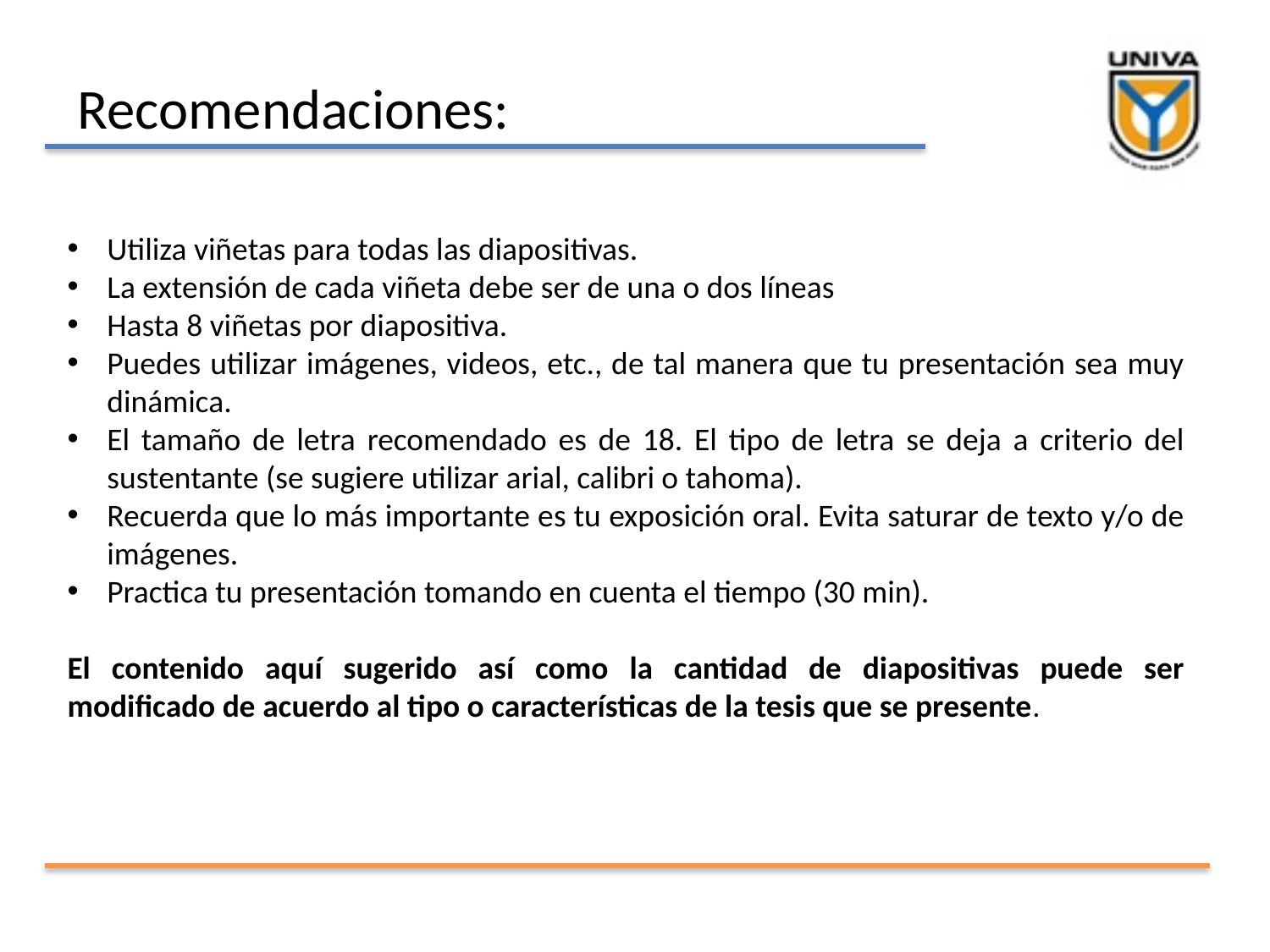

Recomendaciones:
Utiliza viñetas para todas las diapositivas.
La extensión de cada viñeta debe ser de una o dos líneas
Hasta 8 viñetas por diapositiva.
Puedes utilizar imágenes, videos, etc., de tal manera que tu presentación sea muy dinámica.
El tamaño de letra recomendado es de 18. El tipo de letra se deja a criterio del sustentante (se sugiere utilizar arial, calibri o tahoma).
Recuerda que lo más importante es tu exposición oral. Evita saturar de texto y/o de imágenes.
Practica tu presentación tomando en cuenta el tiempo (30 min).

El contenido aquí sugerido así como la cantidad de diapositivas puede ser modificado de acuerdo al tipo o características de la tesis que se presente.